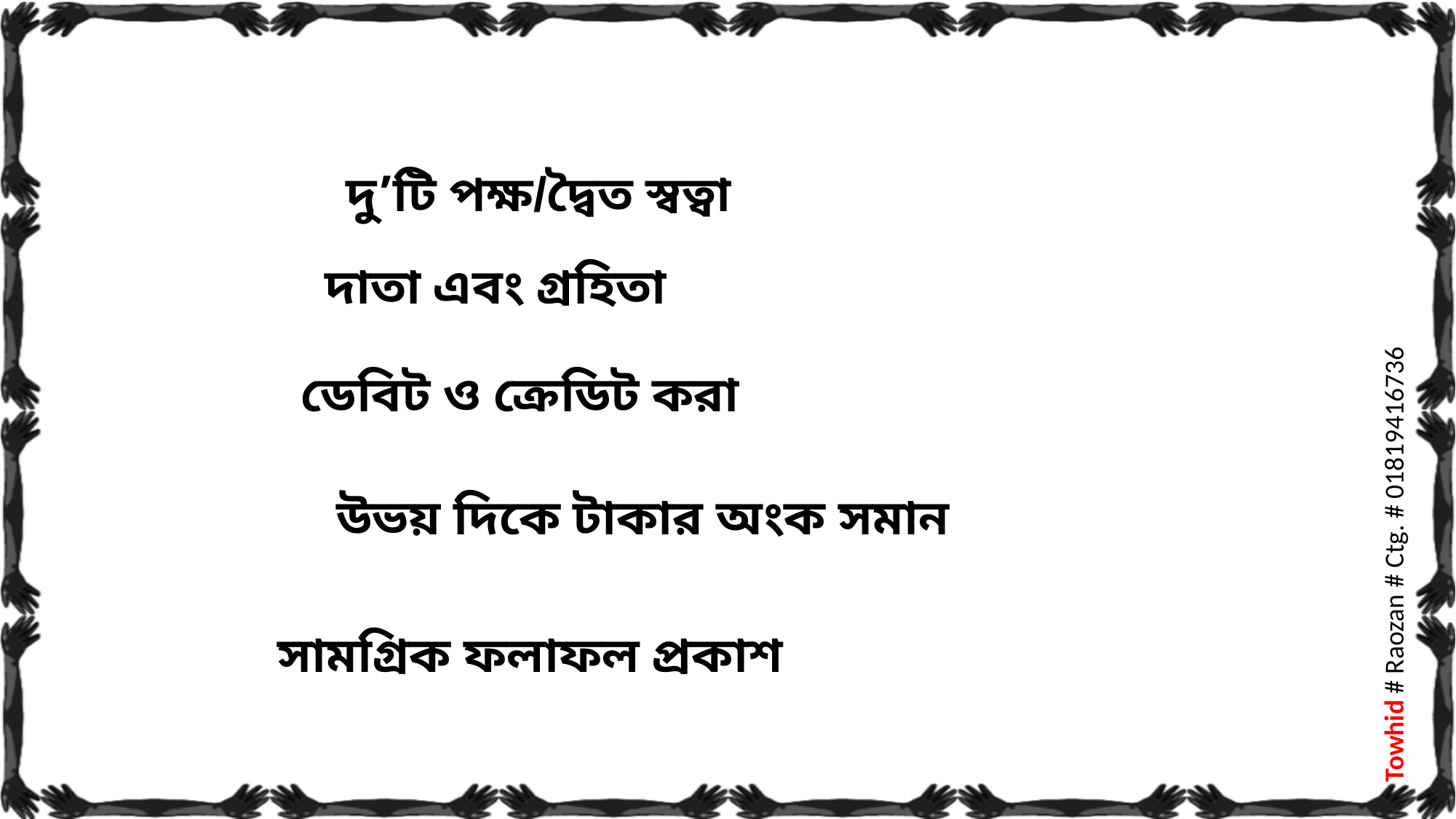

দু’টি পক্ষ/দ্বৈত স্বত্বা
দাতা এবং গ্রহিতা
ডেবিট ও ক্রেডিট করা
উভয় দিকে টাকার অংক সমান
সামগ্রিক ফলাফল প্রকাশ